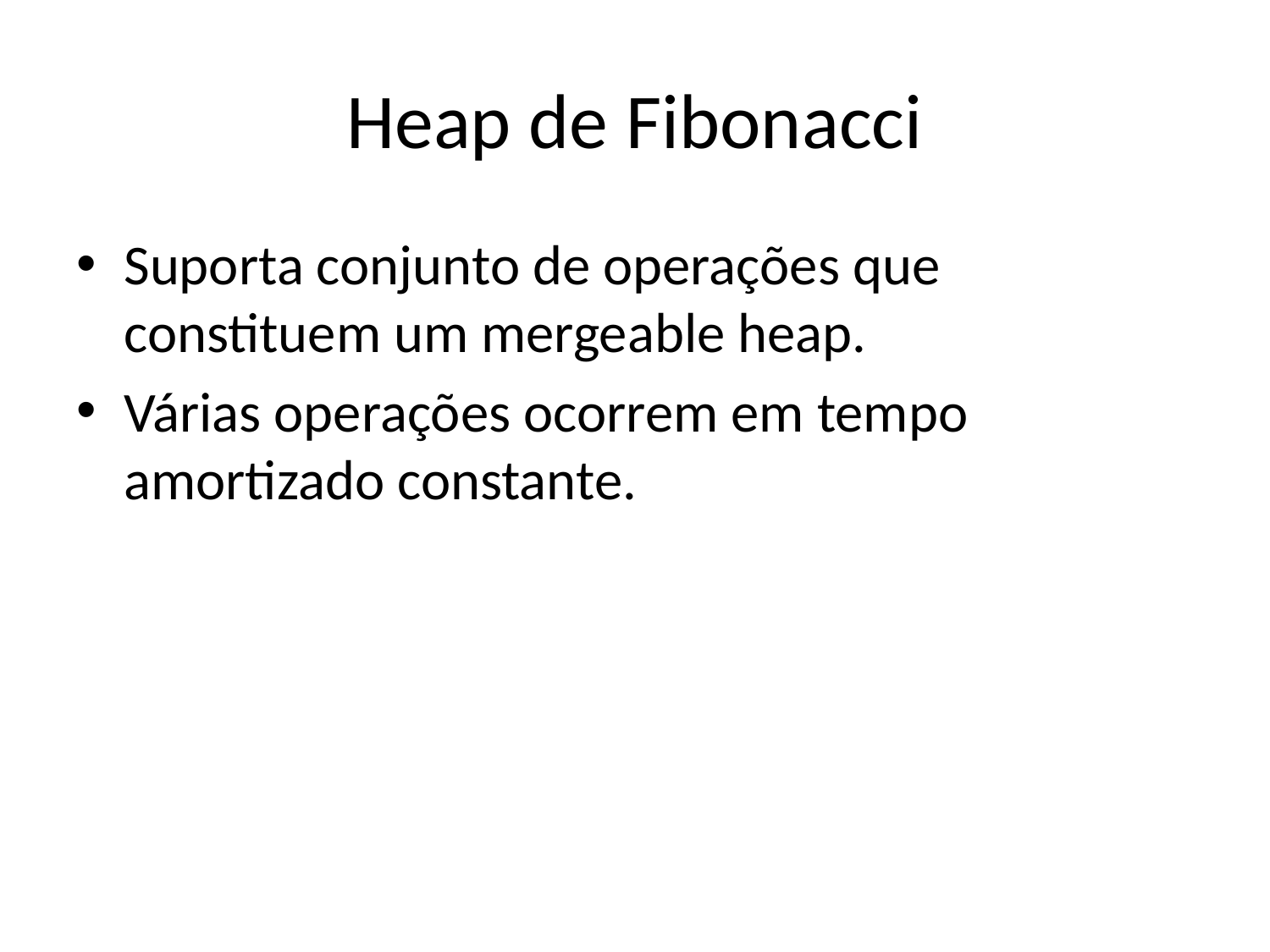

# Heap de Fibonacci
Suporta conjunto de operações que constituem um mergeable heap.
Várias operações ocorrem em tempo amortizado constante.